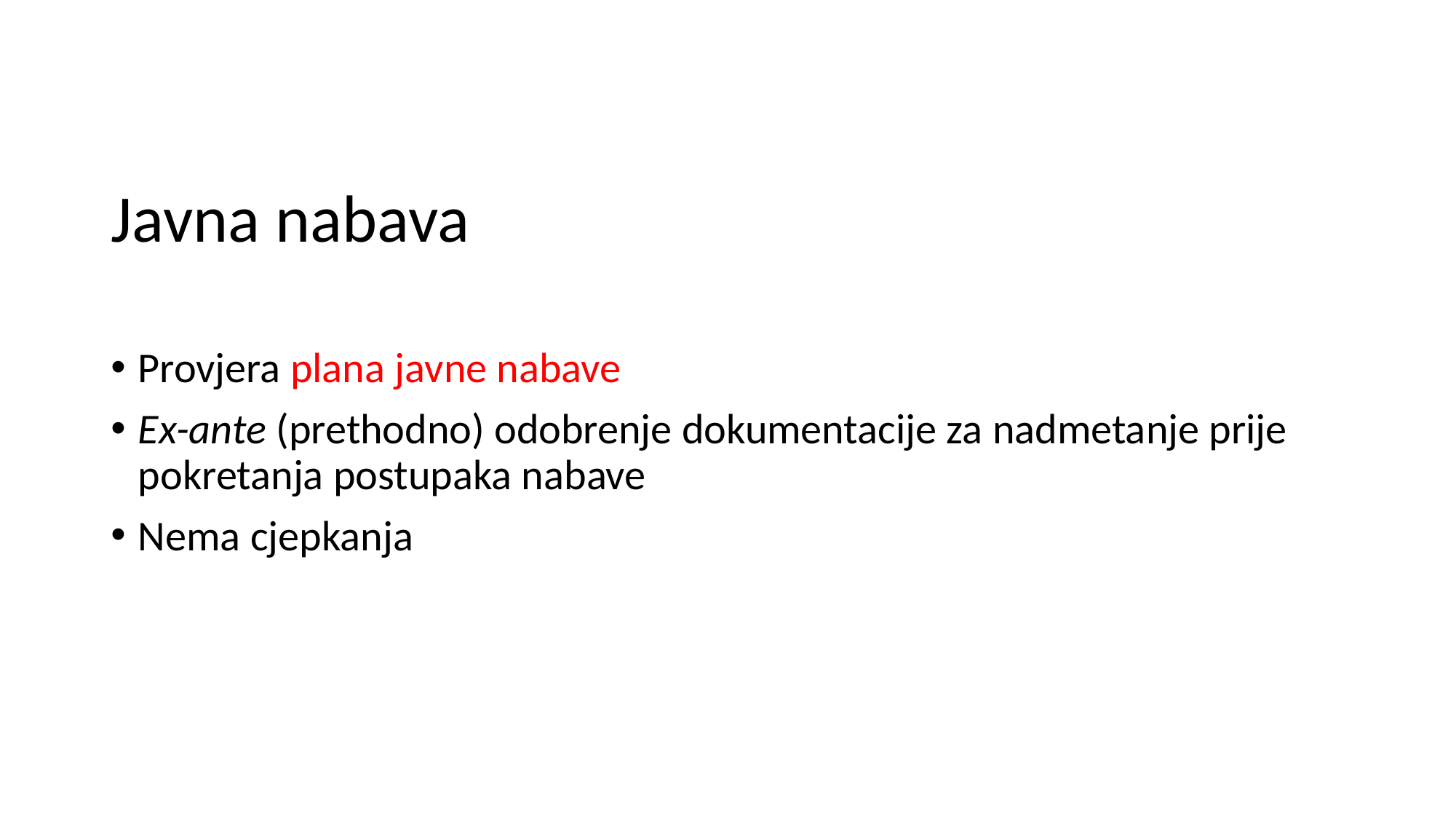

# Javna nabava
Provjera plana javne nabave
Ex-ante (prethodno) odobrenje dokumentacije za nadmetanje prije pokretanja postupaka nabave
Nema cjepkanja